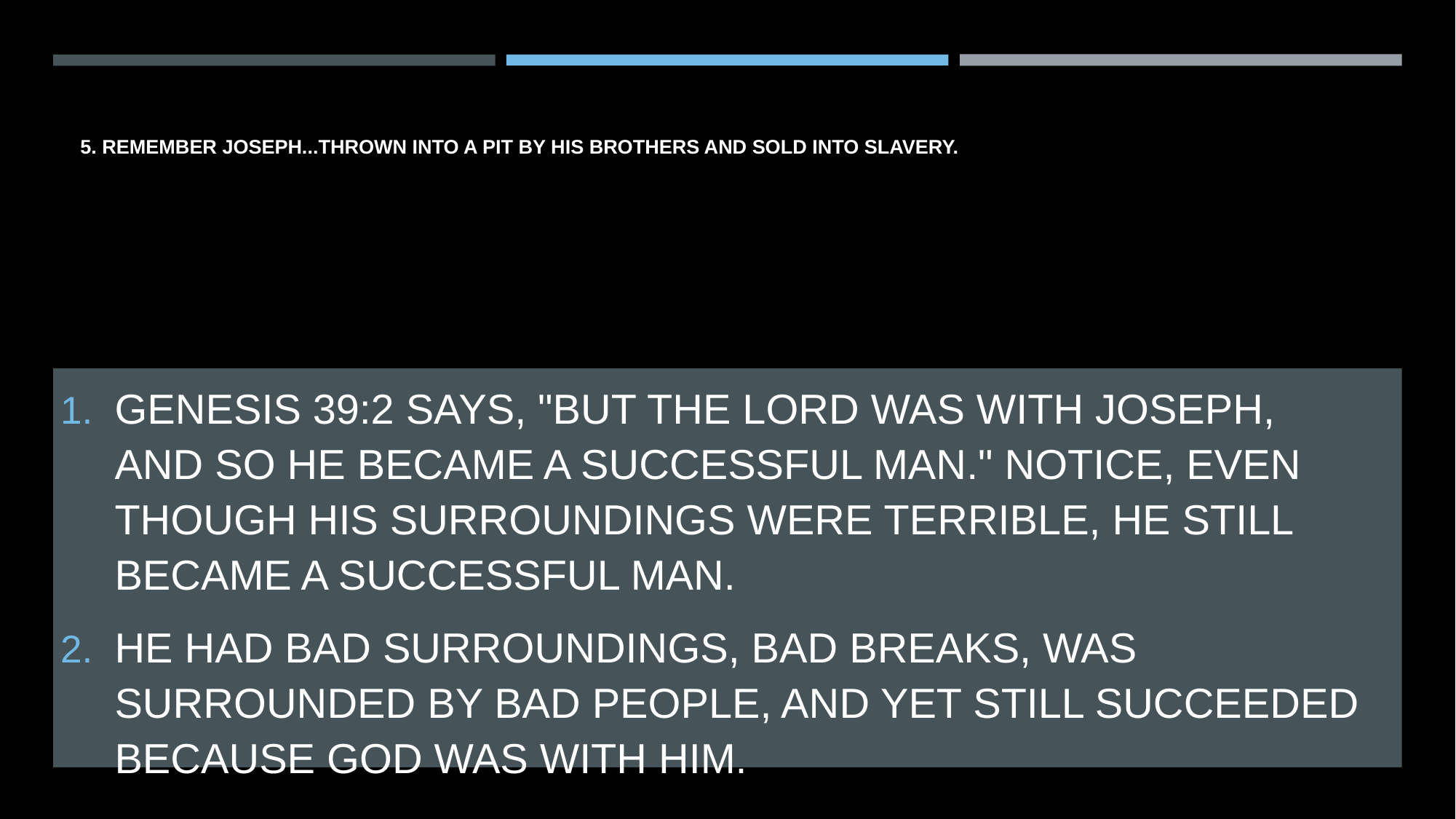

# 5. Remember Joseph...thrown into a pit by his brothers and sold into slavery.
Genesis 39:2 says, "But the Lord was with Joseph, and so he became a successful man." Notice, even though his surroundings were terrible, HE STILL BECAME A SUCCESSFUL MAN.
He had bad surroundings, bad breaks, was surrounded by bad people, and yet still succeeded BECAUSE GOD WAS WITH HIM.